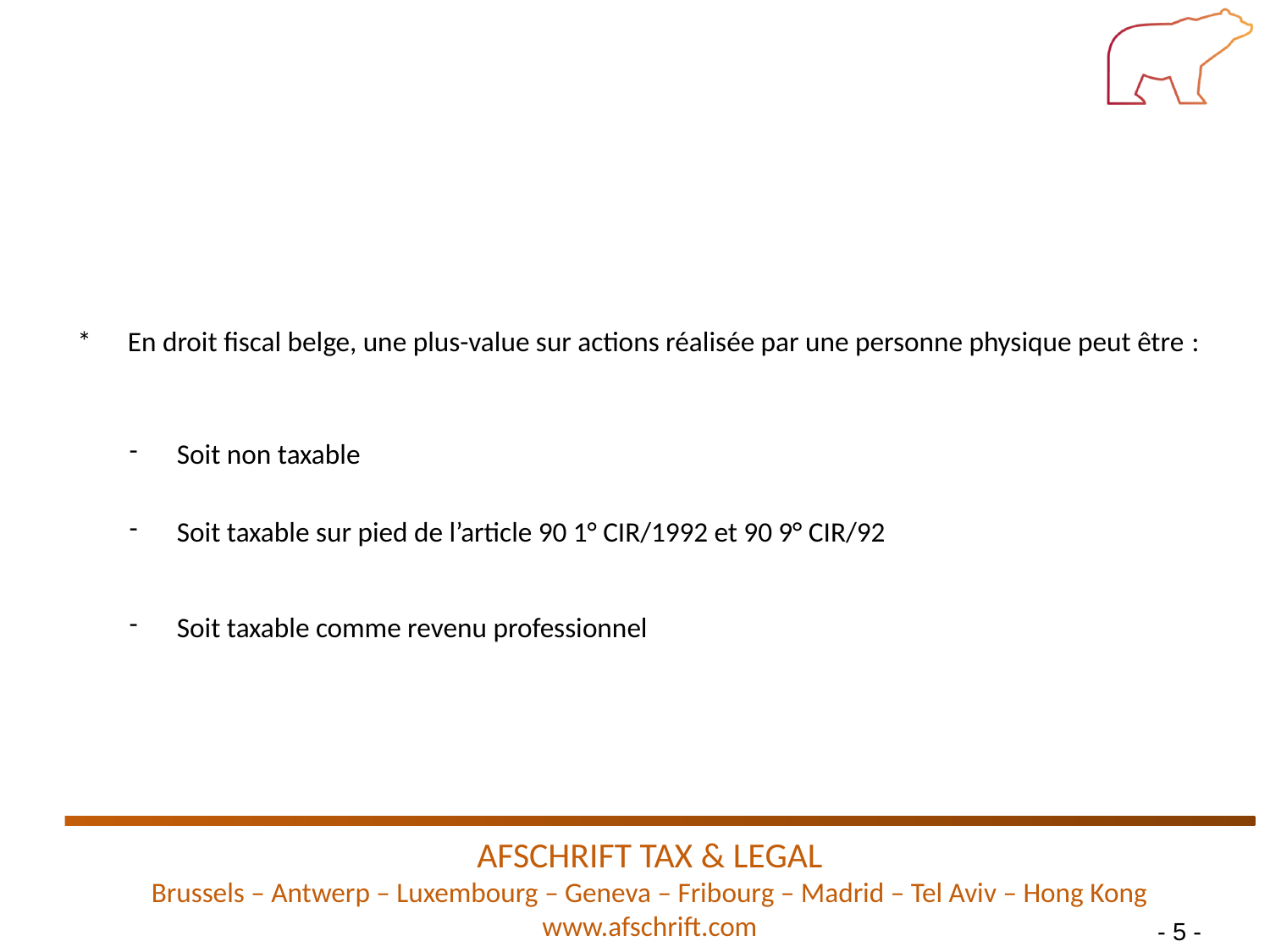

*	En droit fiscal belge, une plus-value sur actions réalisée par une personne physique peut être :

Soit non taxable

Soit taxable sur pied de l’article 90 1° CIR/1992 et 90 9° CIR/92

Soit taxable comme revenu professionnel